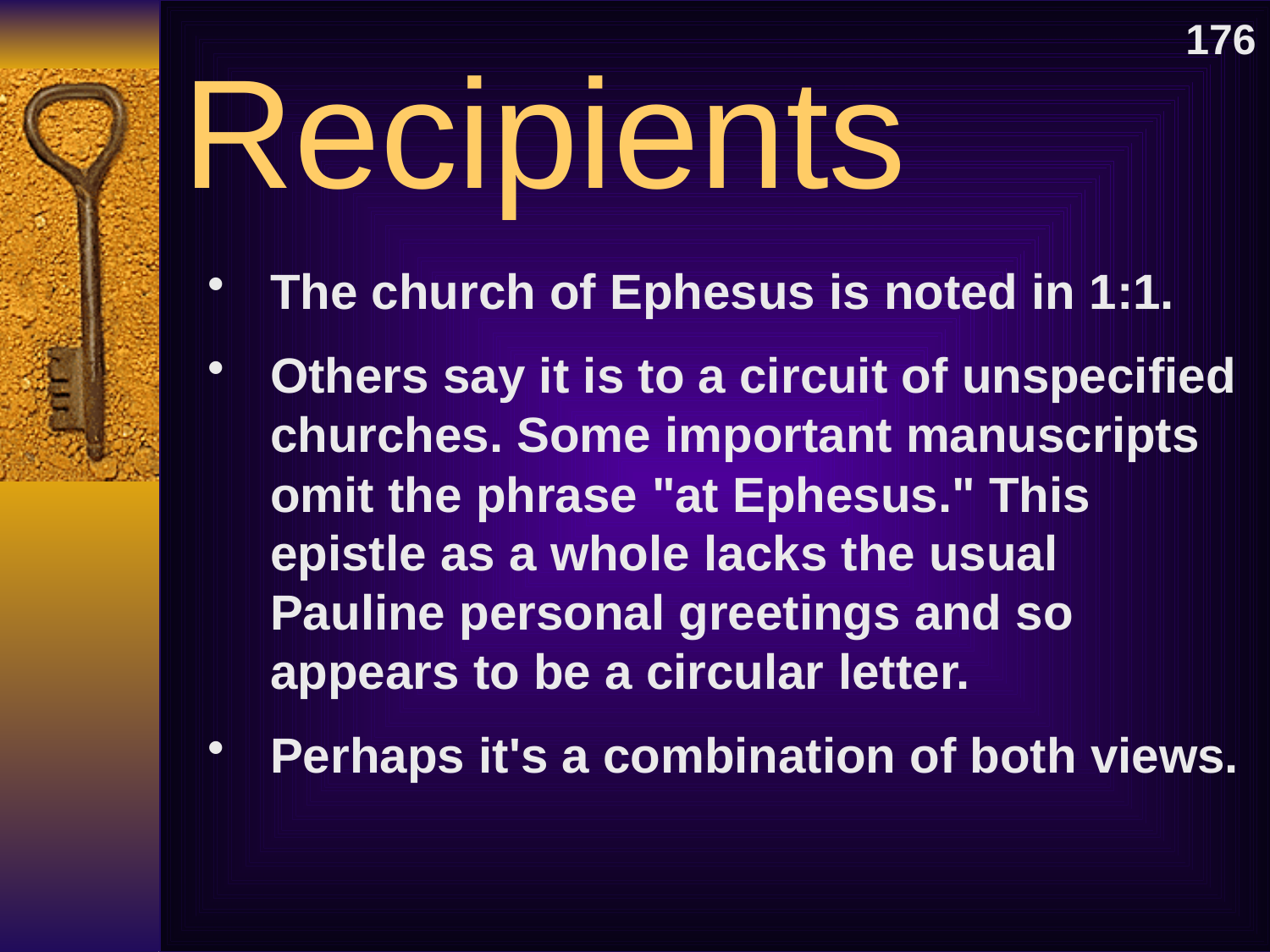

Recipients
176
The church of Ephesus is noted in 1:1.
Others say it is to a circuit of unspecified churches. Some important manuscripts omit the phrase "at Ephesus." This epistle as a whole lacks the usual Pauline personal greetings and so appears to be a circular letter.
Perhaps it's a combination of both views.